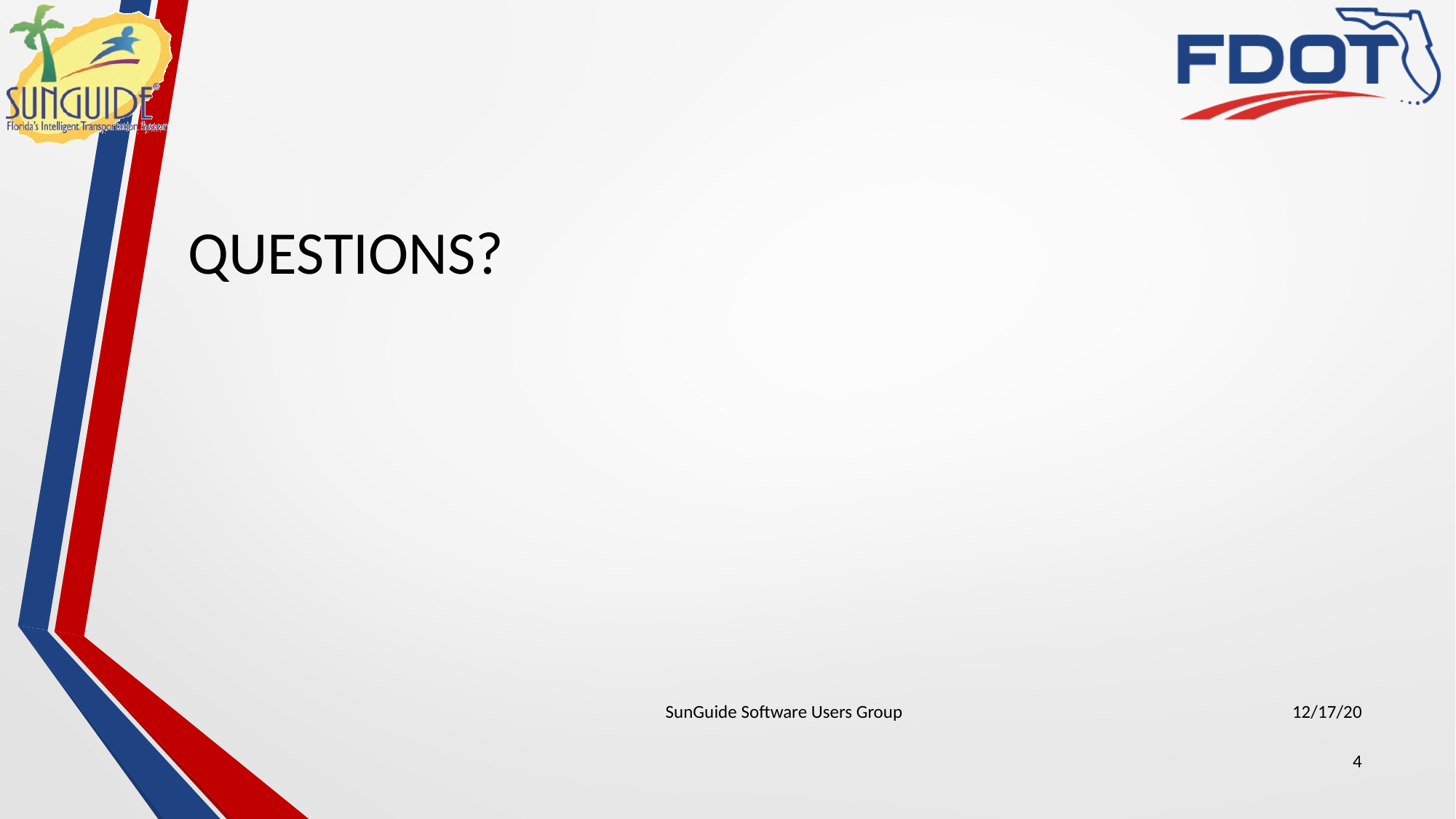

QUESTIONS?

| SunGuide Software Users Group | 12/17/20 |
| --- | --- |
4